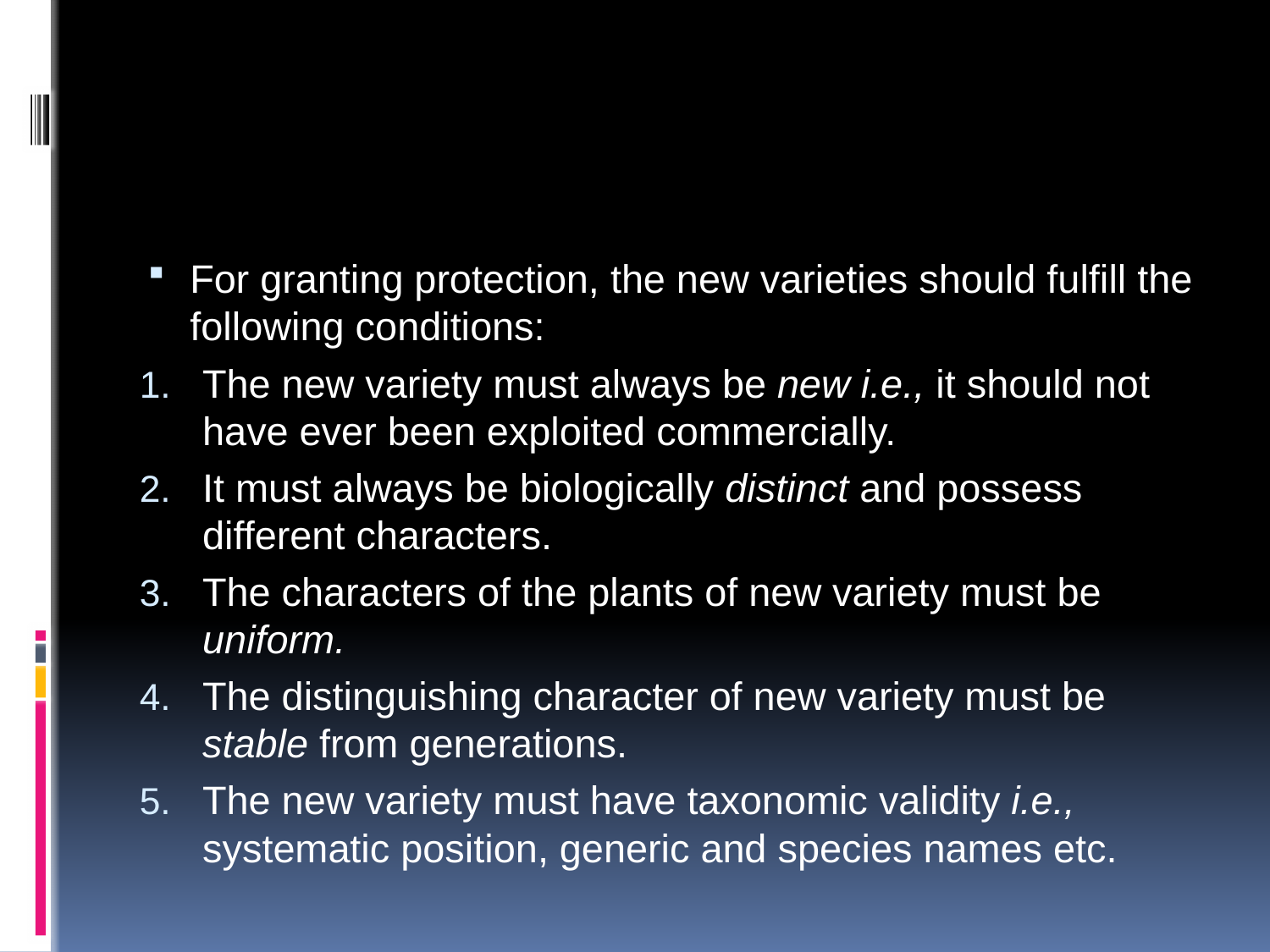

#
For granting protection, the new varieties should fulfill the following conditions:
The new variety must always be new i.e., it should not have ever been exploited commercially.
It must always be biologically distinct and possess different characters.
The characters of the plants of new variety must be uniform.
The distinguishing character of new variety must be stable from generations.
The new variety must have taxonomic validity i.e., systematic position, generic and species names etc.